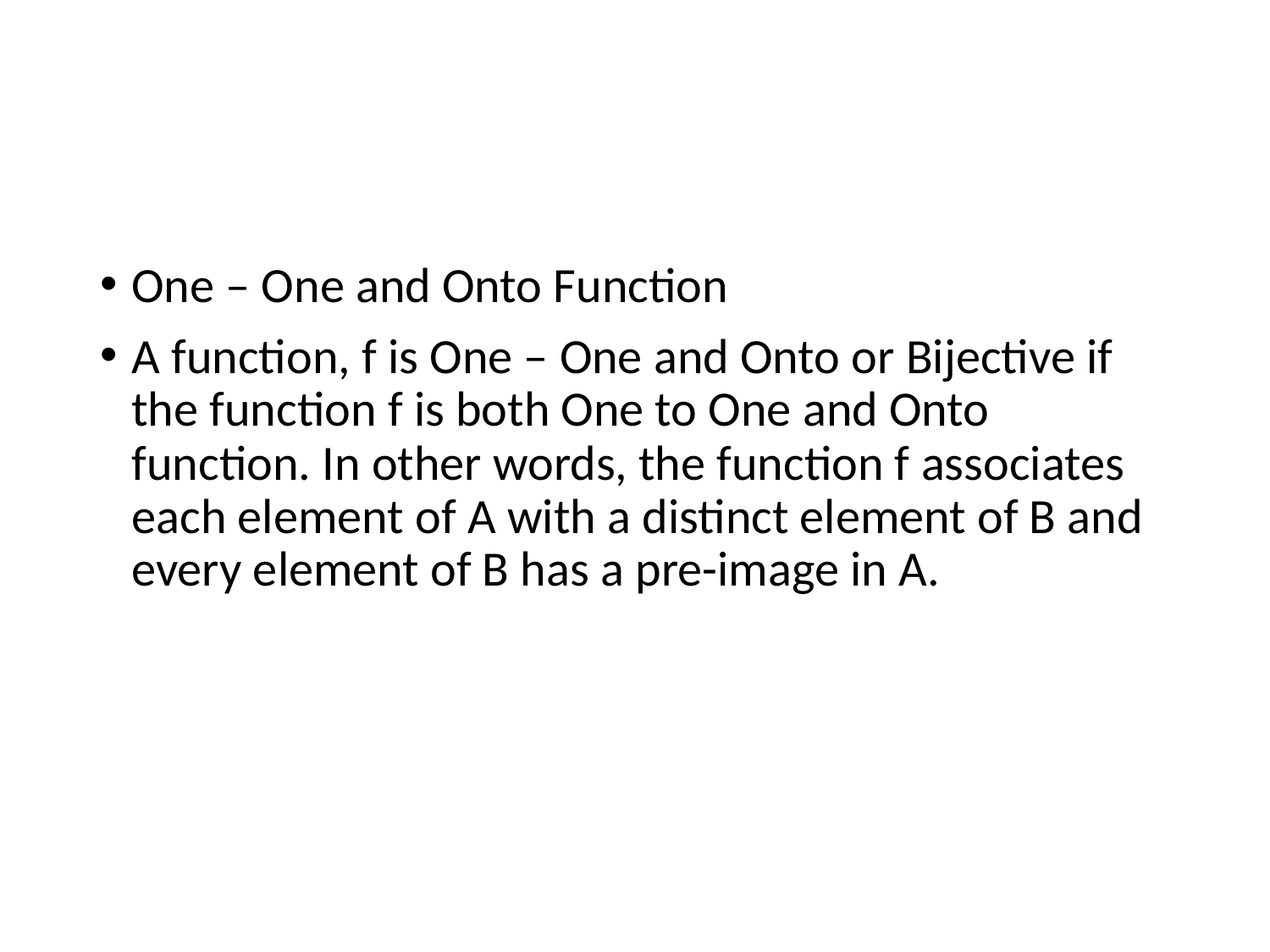

#
One – One and Onto Function
A function, f is One – One and Onto or Bijective if the function f is both One to One and Onto function. In other words, the function f associates each element of A with a distinct element of B and every element of B has a pre-image in A.